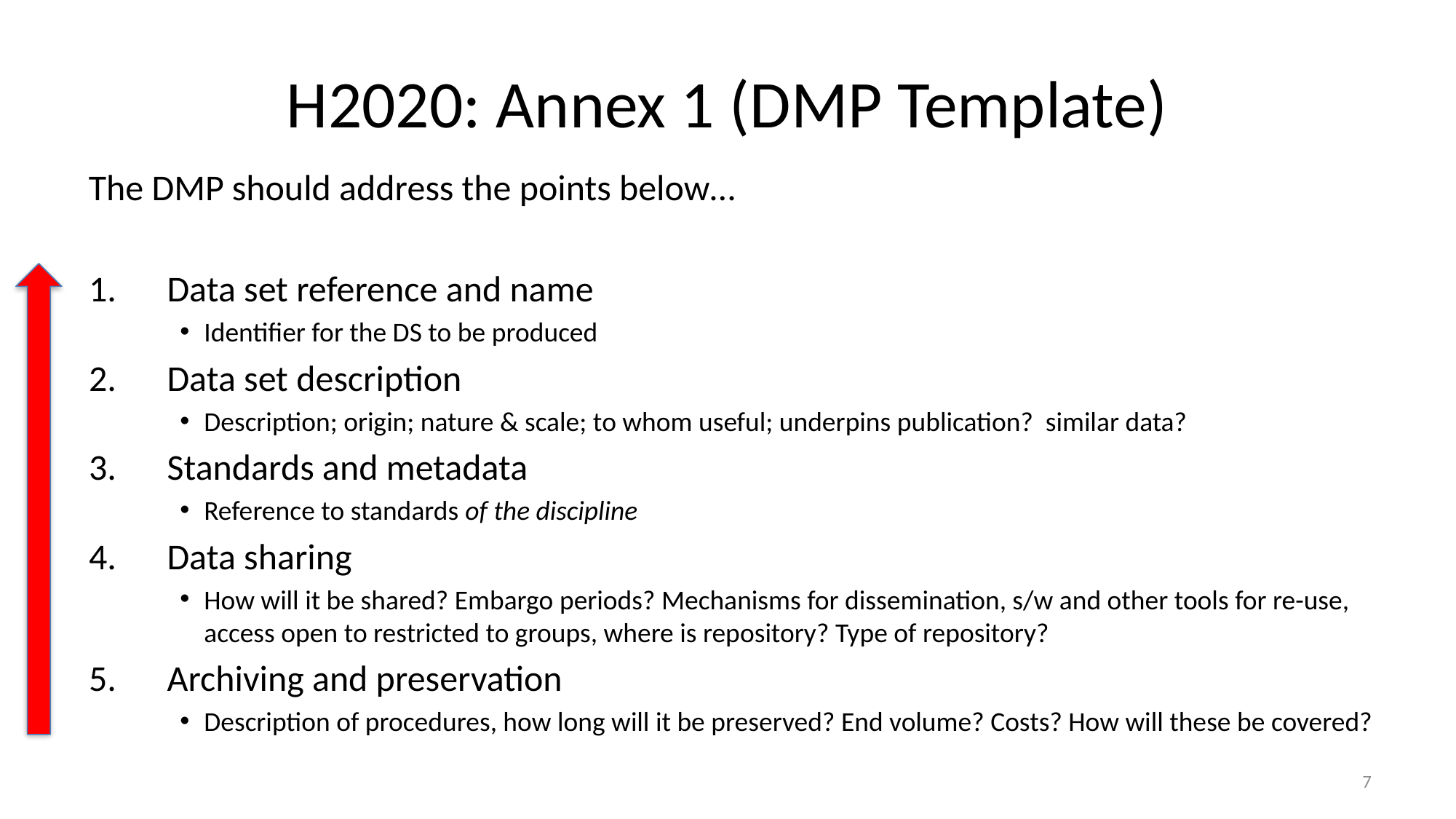

# H2020: Annex 1 (DMP Template)
The DMP should address the points below…

Data set reference and name
Identifier for the DS to be produced
Data set description
Description; origin; nature & scale; to whom useful; underpins publication?  similar data?
Standards and metadata
Reference to standards of the discipline
Data sharing
How will it be shared? Embargo periods? Mechanisms for dissemination, s/w and other tools for re-use, access open to restricted to groups, where is repository? Type of repository?
Archiving and preservation
Description of procedures, how long will it be preserved? End volume? Costs? How will these be covered?

7